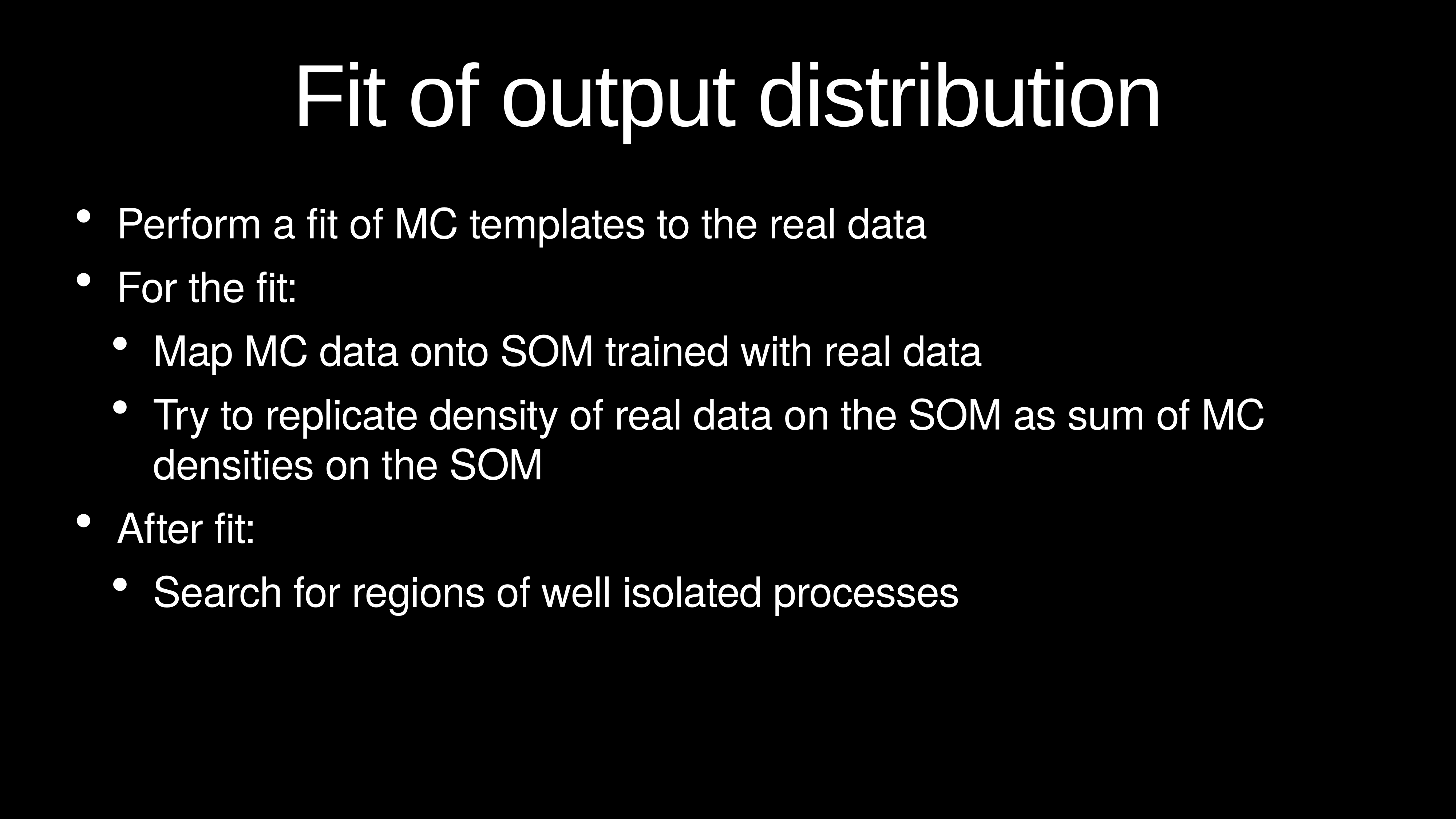

Fit of output distribution
Perform a fit of MC templates to the real data
For the fit:
Map MC data onto SOM trained with real data
Try to replicate density of real data on the SOM as sum of MC densities on the SOM
After fit:
Search for regions of well isolated processes
18